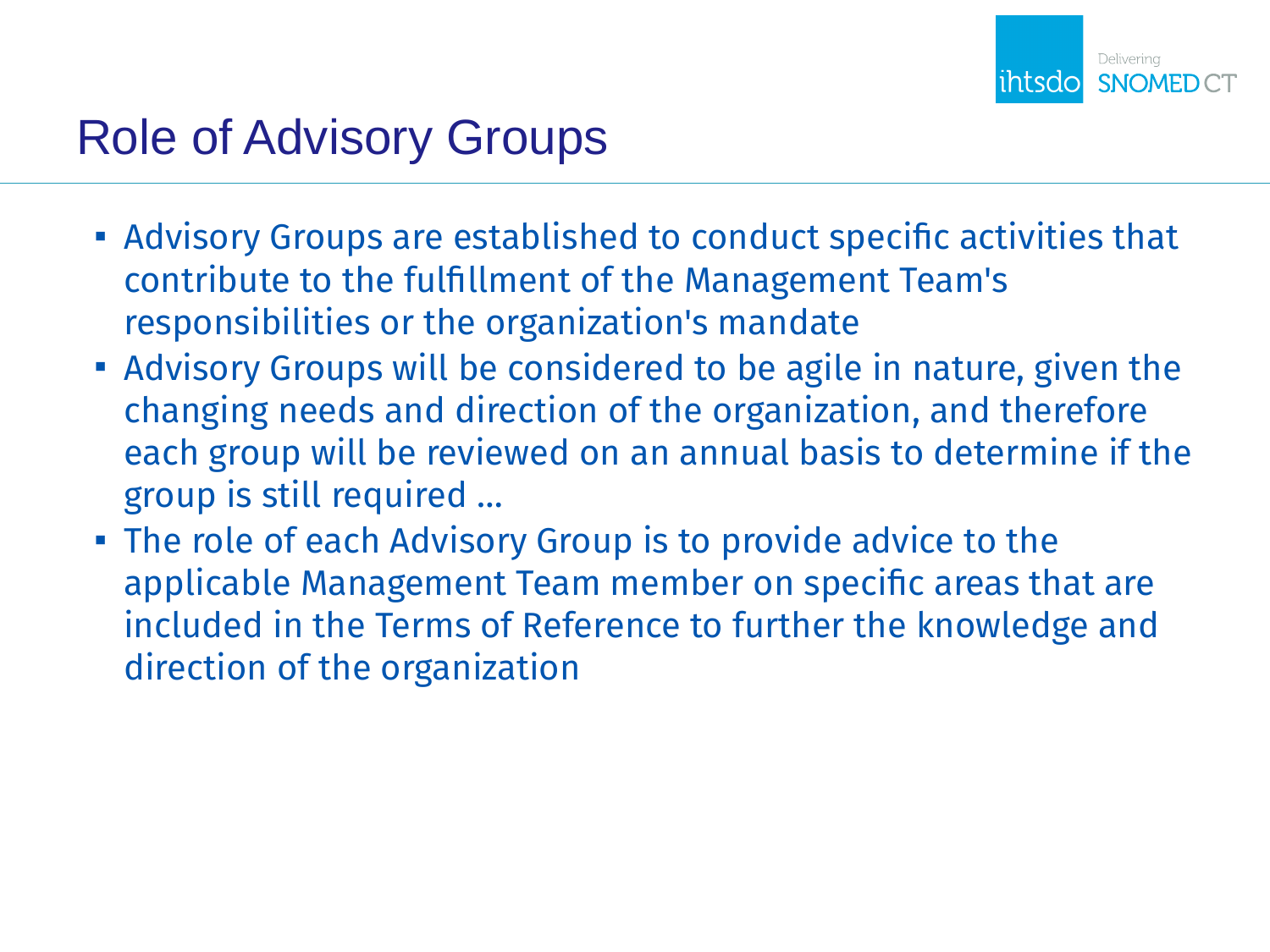

# Role of Advisory Groups
Advisory Groups are established to conduct specific activities that contribute to the fulfillment of the Management Team's responsibilities or the organization's mandate
Advisory Groups will be considered to be agile in nature, given the changing needs and direction of the organization, and therefore each group will be reviewed on an annual basis to determine if the group is still required …
The role of each Advisory Group is to provide advice to the applicable Management Team member on specific areas that are included in the Terms of Reference to further the knowledge and direction of the organization